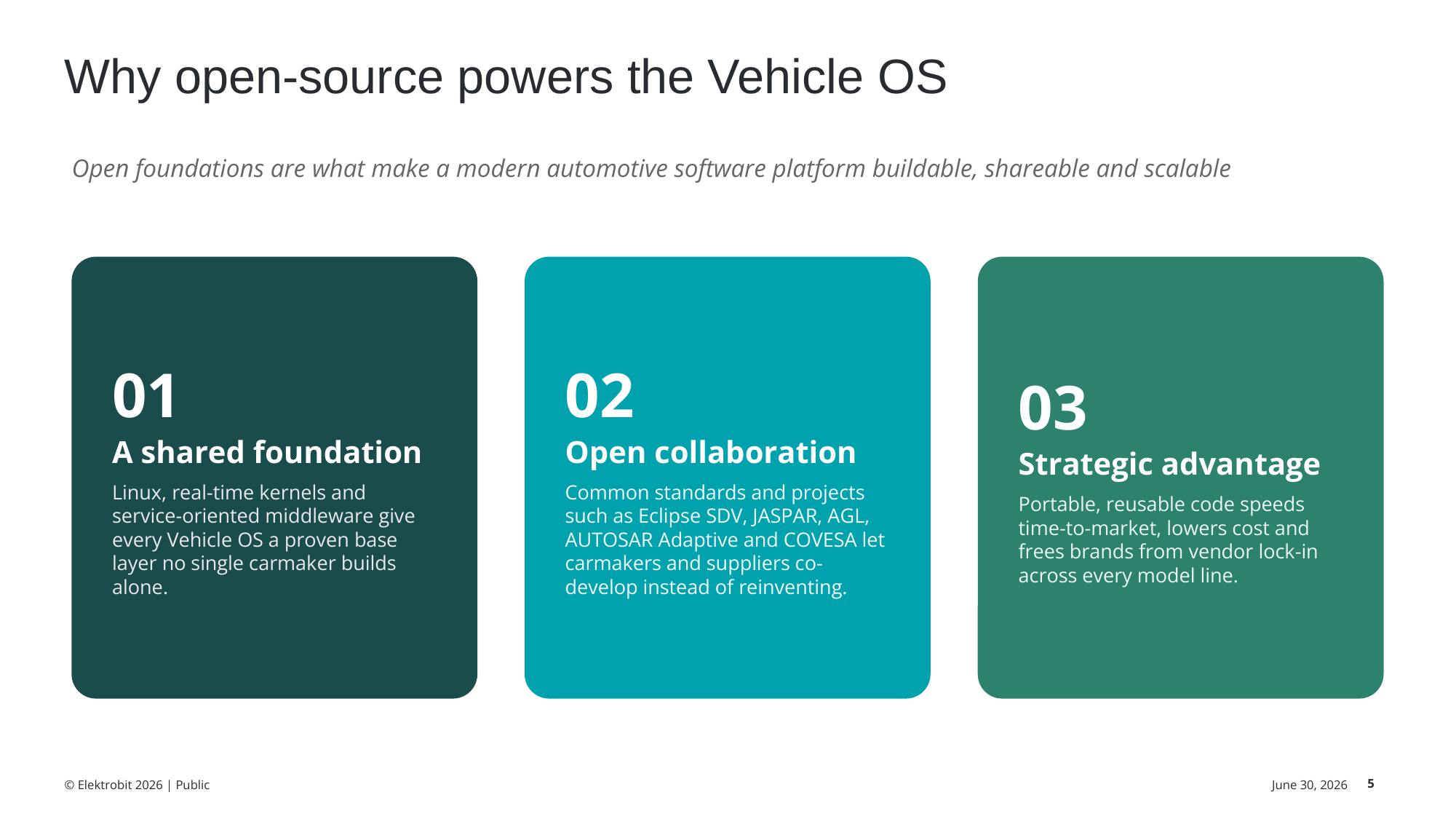

# Why open-source powers the Vehicle OS
Open foundations are what make a modern automotive software platform buildable, shareable and scalable
01
A shared foundation
Linux, real-time kernels and service-oriented middleware give every Vehicle OS a proven base layer no single carmaker builds alone.
02
Open collaboration
Common standards and projects such as Eclipse SDV, JASPAR, AGL, AUTOSAR Adaptive and COVESA let carmakers and suppliers co-develop instead of reinventing.
03
Strategic advantage
Portable, reusable code speeds time-to-market, lowers cost and frees brands from vendor lock-in across every model line.
© Elektrobit 2026 | Public
5
June 30, 2026